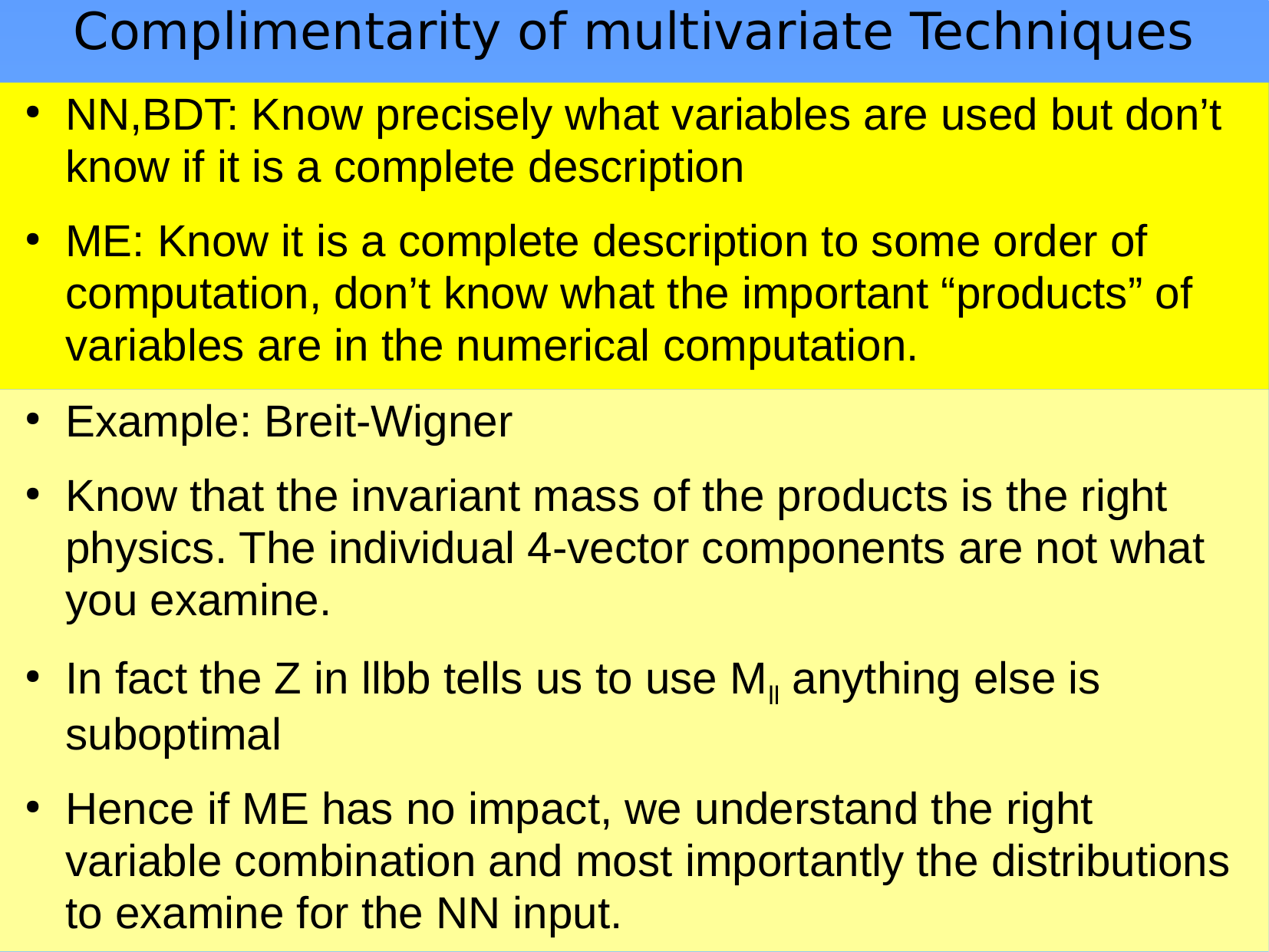

# Complimentarity of multivariate Techniques
NN,BDT: Know precisely what variables are used but don’t know if it is a complete description
ME: Know it is a complete description to some order of computation, don’t know what the important “products” of variables are in the numerical computation.

Example: Breit-Wigner
Know that the invariant mass of the products is the right physics. The individual 4-vector components are not what you examine.
In fact the Z in llbb tells us to use Mll anything else is suboptimal
Hence if ME has no impact, we understand the right variable combination and most importantly the distributions to examine for the NN input.